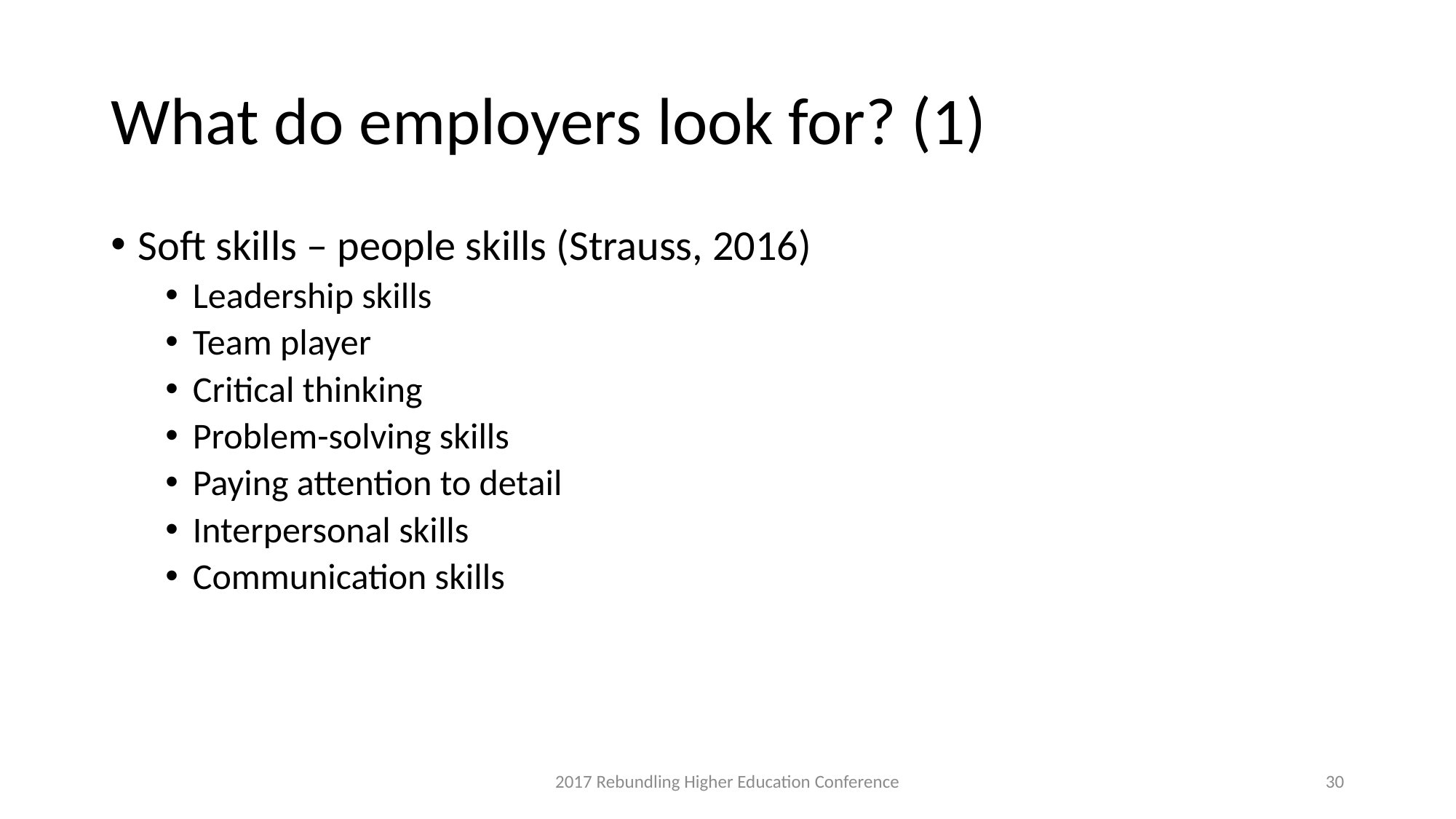

# What do employers look for? (1)
Soft skills – people skills (Strauss, 2016)
Leadership skills
Team player
Critical thinking
Problem-solving skills
Paying attention to detail
Interpersonal skills
Communication skills
2017 Rebundling Higher Education Conference
30